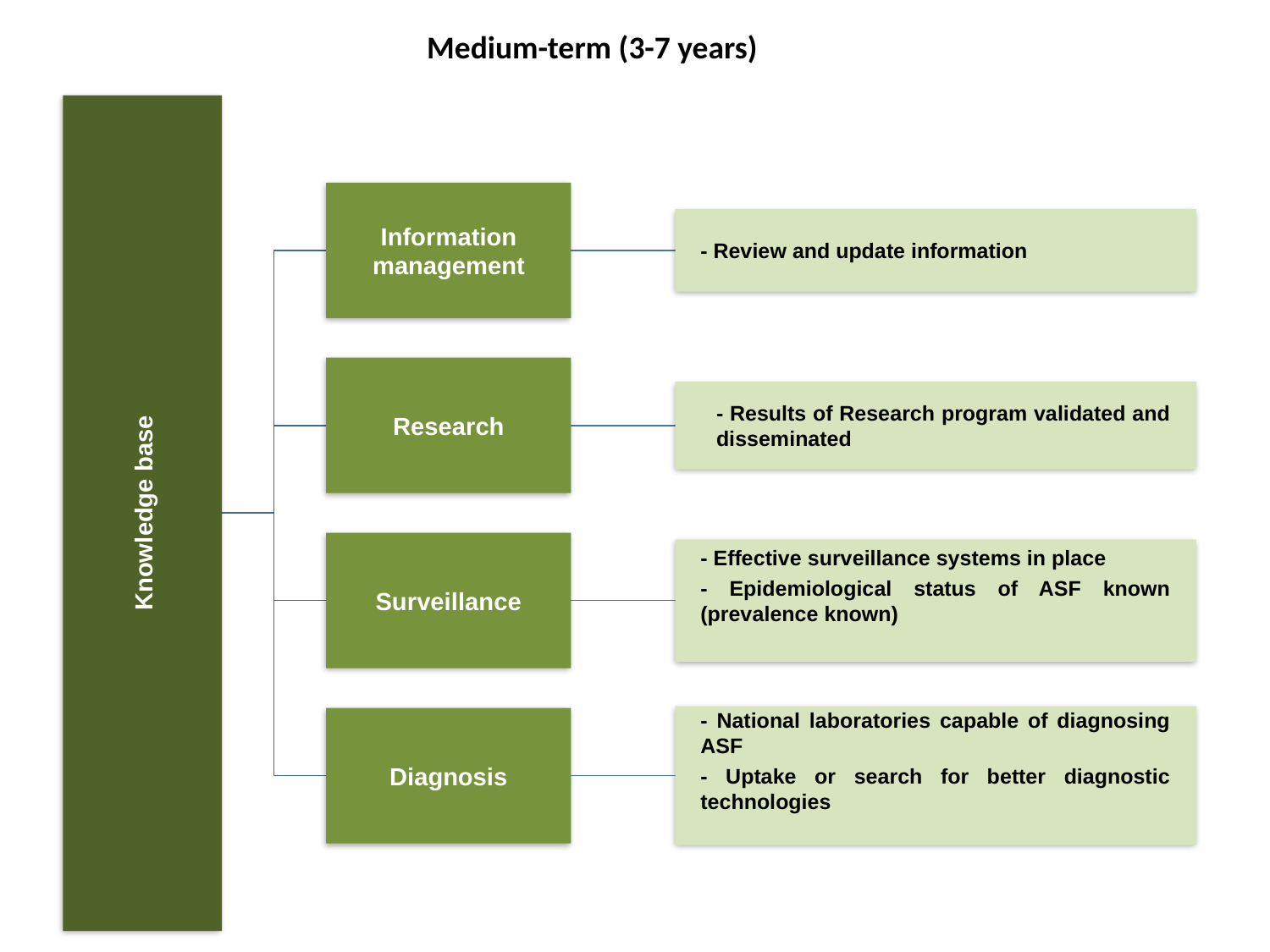

Medium-term (3-7 years)

Knowledge base
Information management
- Review and update information
Research
- Results of Research program validated and disseminated
Surveillance
- Effective surveillance systems in place
- Epidemiological status of ASF known (prevalence known)

Diagnosis
- National laboratories capable of diagnosing ASF
- Uptake or search for better diagnostic technologies